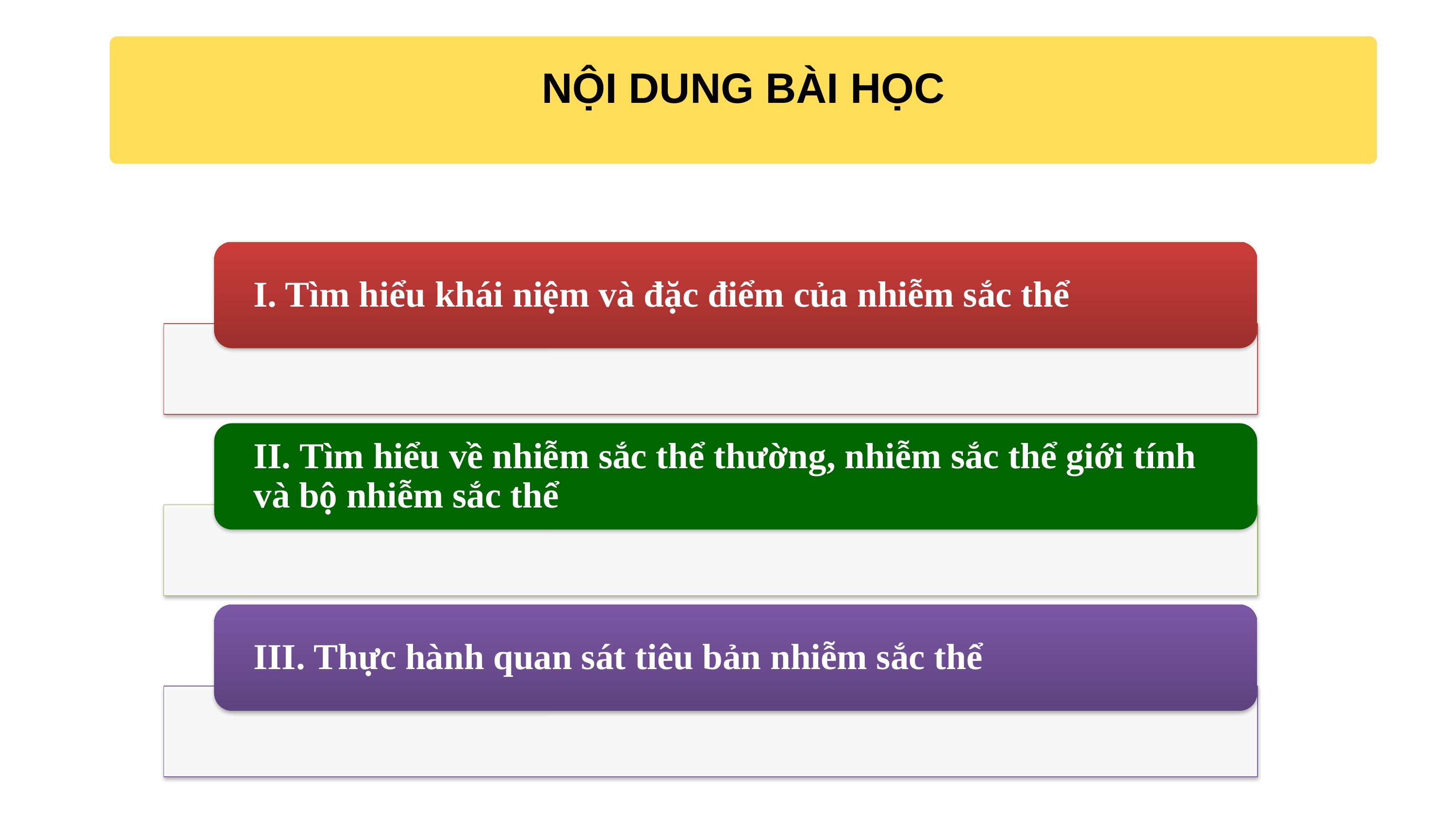

NỘI DUNG BÀI HỌC
I. Tìm hiểu khái niệm và đặc điểm của nhiễm sắc thể
II. Tìm hiểu về nhiễm sắc thể thường, nhiễm sắc thể giới tính và bộ nhiễm sắc thể
III. Thực hành quan sát tiêu bản nhiễm sắc thể